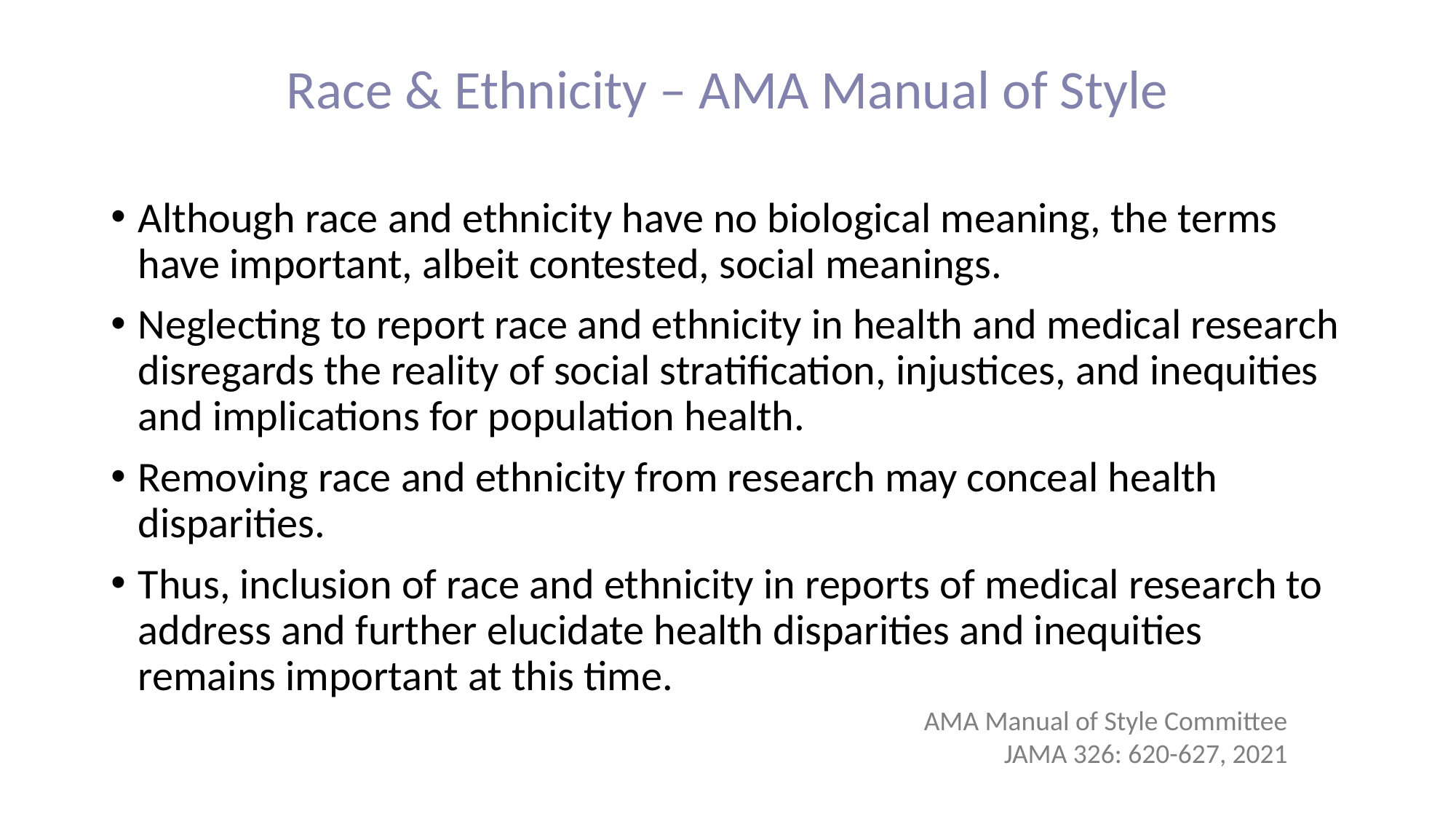

# Race & Ethnicity – AMA Manual of Style
Although race and ethnicity have no biological meaning, the terms have important, albeit contested, social meanings.
Neglecting to report race and ethnicity in health and medical research disregards the reality of social stratification, injustices, and inequities and implications for population health.
Removing race and ethnicity from research may conceal health disparities.
Thus, inclusion of race and ethnicity in reports of medical research to address and further elucidate health disparities and inequities remains important at this time.
AMA Manual of Style Committee
JAMA 326: 620-627, 2021